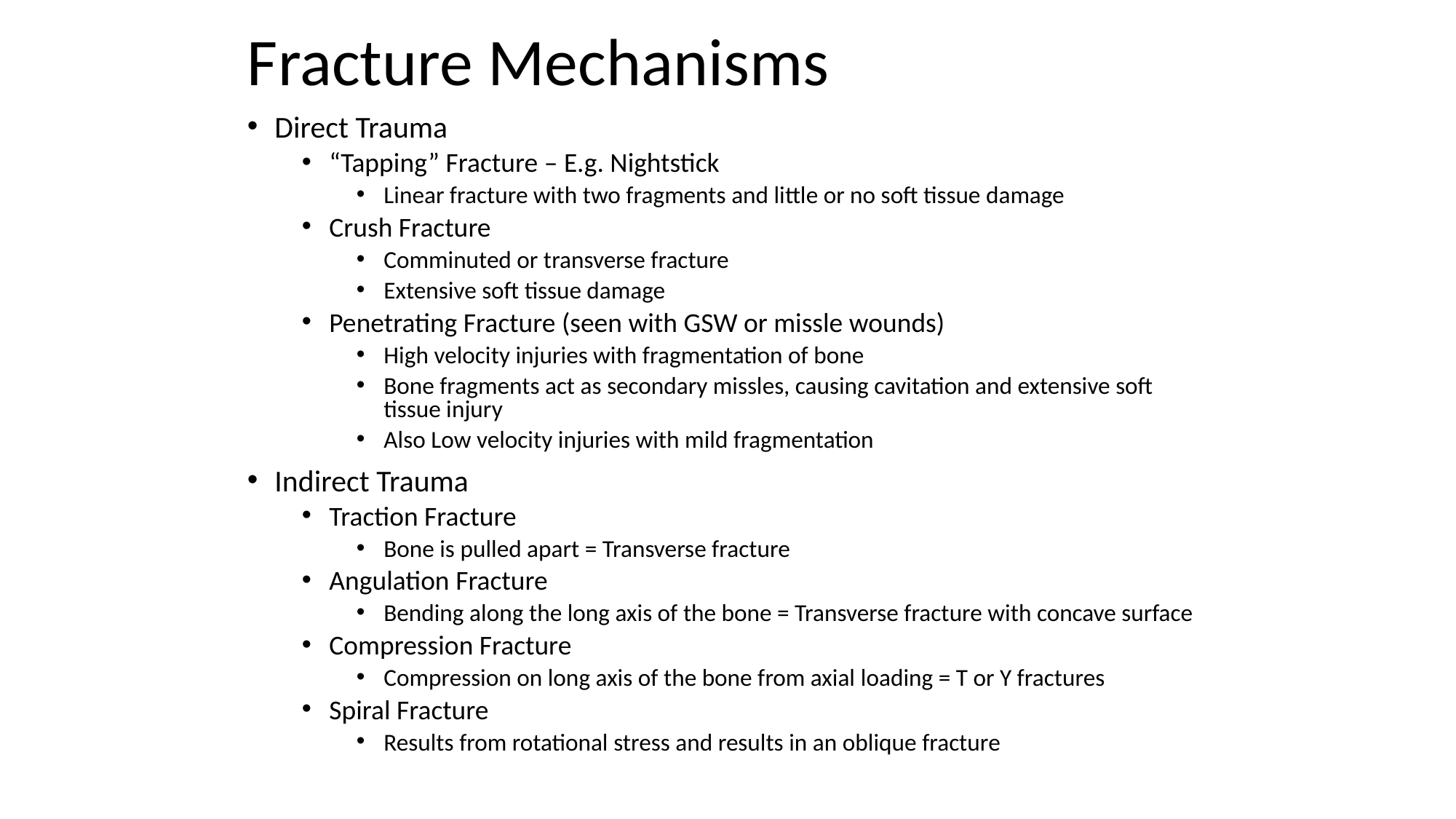

# Fracture Mechanisms
Direct Trauma
“Tapping” Fracture – E.g. Nightstick
Linear fracture with two fragments and little or no soft tissue damage
Crush Fracture
Comminuted or transverse fracture
Extensive soft tissue damage
Penetrating Fracture (seen with GSW or missle wounds)
High velocity injuries with fragmentation of bone
Bone fragments act as secondary missles, causing cavitation and extensive soft tissue injury
Also Low velocity injuries with mild fragmentation
Indirect Trauma
Traction Fracture
Bone is pulled apart = Transverse fracture
Angulation Fracture
Bending along the long axis of the bone = Transverse fracture with concave surface
Compression Fracture
Compression on long axis of the bone from axial loading = T or Y fractures
Spiral Fracture
Results from rotational stress and results in an oblique fracture
Ghana Emergency Medicine Collaborative
Advanced Emergency Trauma Course